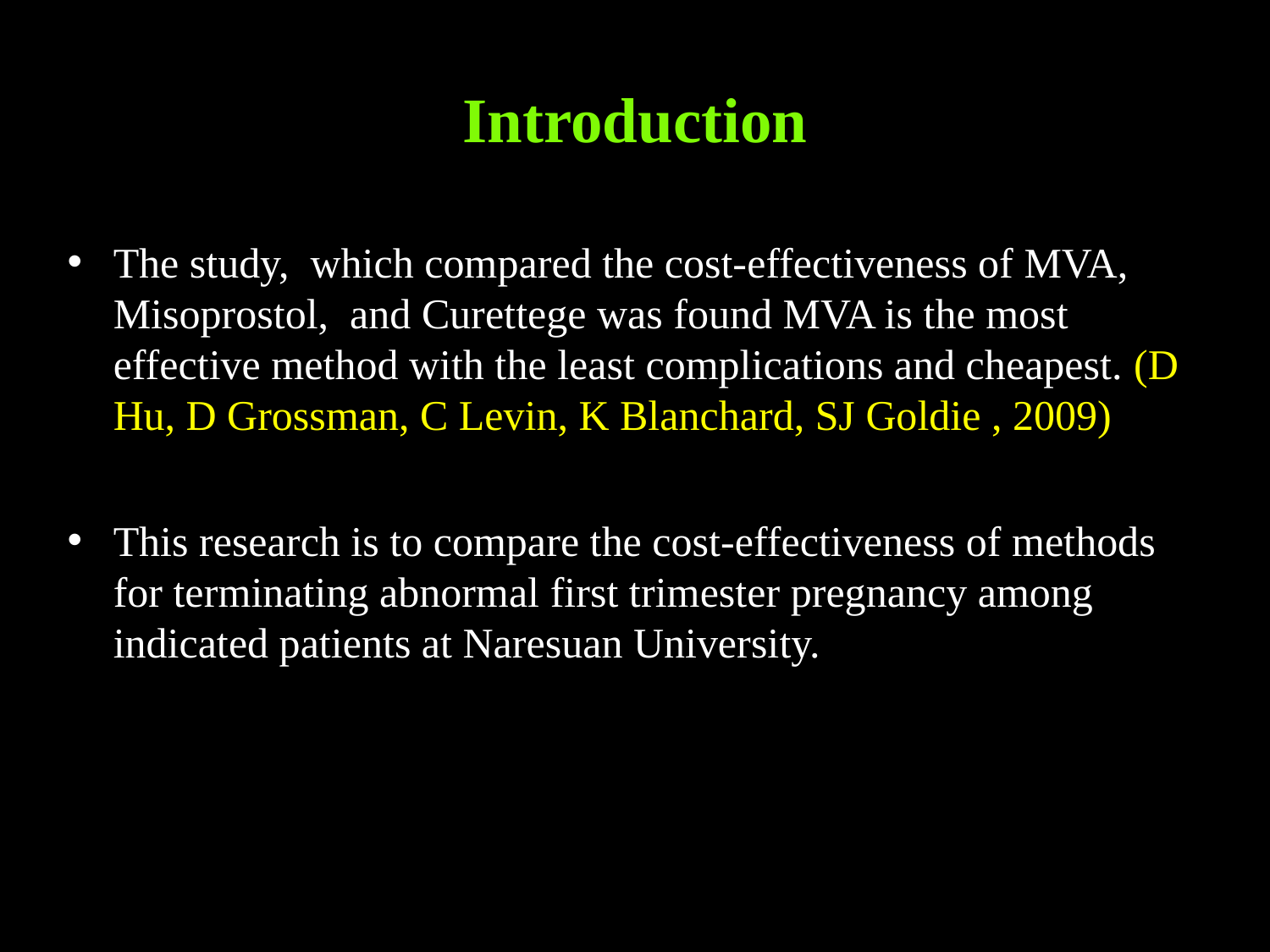

Introduction

The study,  which compared the cost-effectiveness of MVA, Misoprostol,  and Curettege was found MVA is the most effective method with the least complications and cheapest. (D Hu, D Grossman, C Levin, K Blanchard, SJ Goldie , 2009)

This research is to compare the cost-effectiveness of methods for terminating abnormal first trimester pregnancy among indicated patients at Naresuan University.